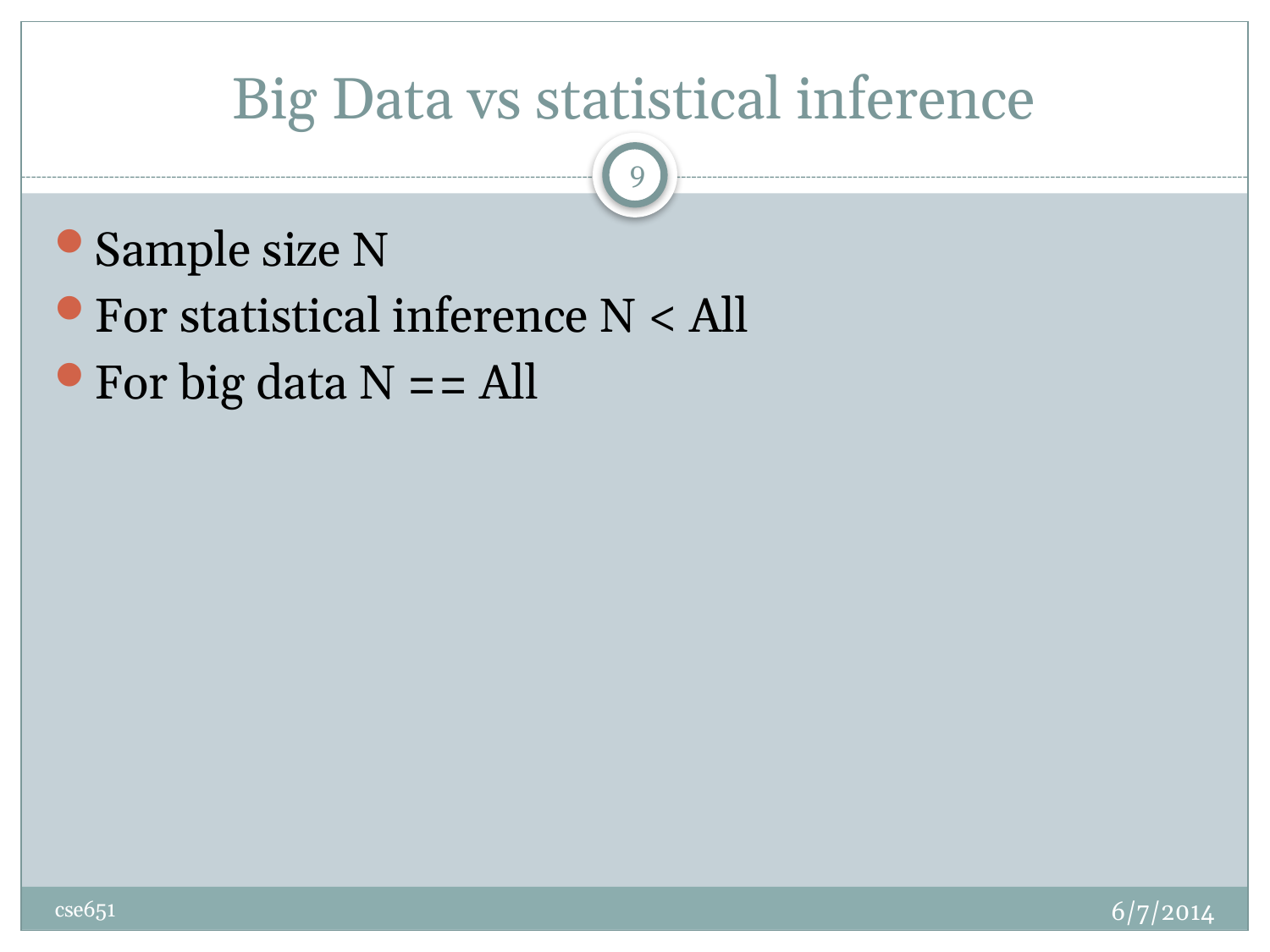

# Big Data vs statistical inference
9
Sample size N
For statistical inference N < All
For big data N == All
6/7/2014
cse651